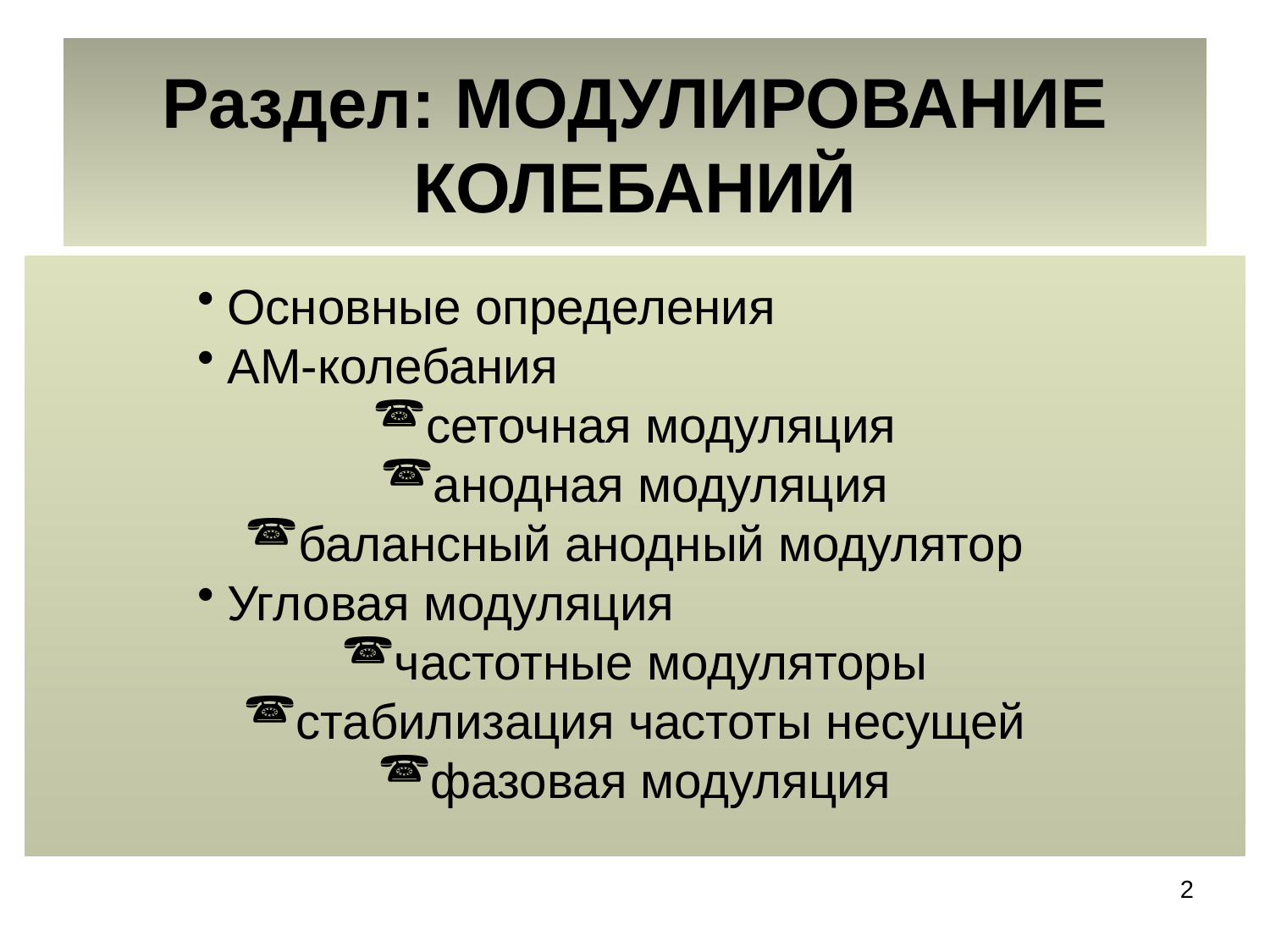

# Раздел: МОДУЛИРОВАНИЕ КОЛЕБАНИЙ

Основные определения
АМ-колебания
сеточная модуляция
анодная модуляция
балансный анодный модулятор
Угловая модуляция
частотные модуляторы
стабилизация частоты несущей
фазовая модуляция

2